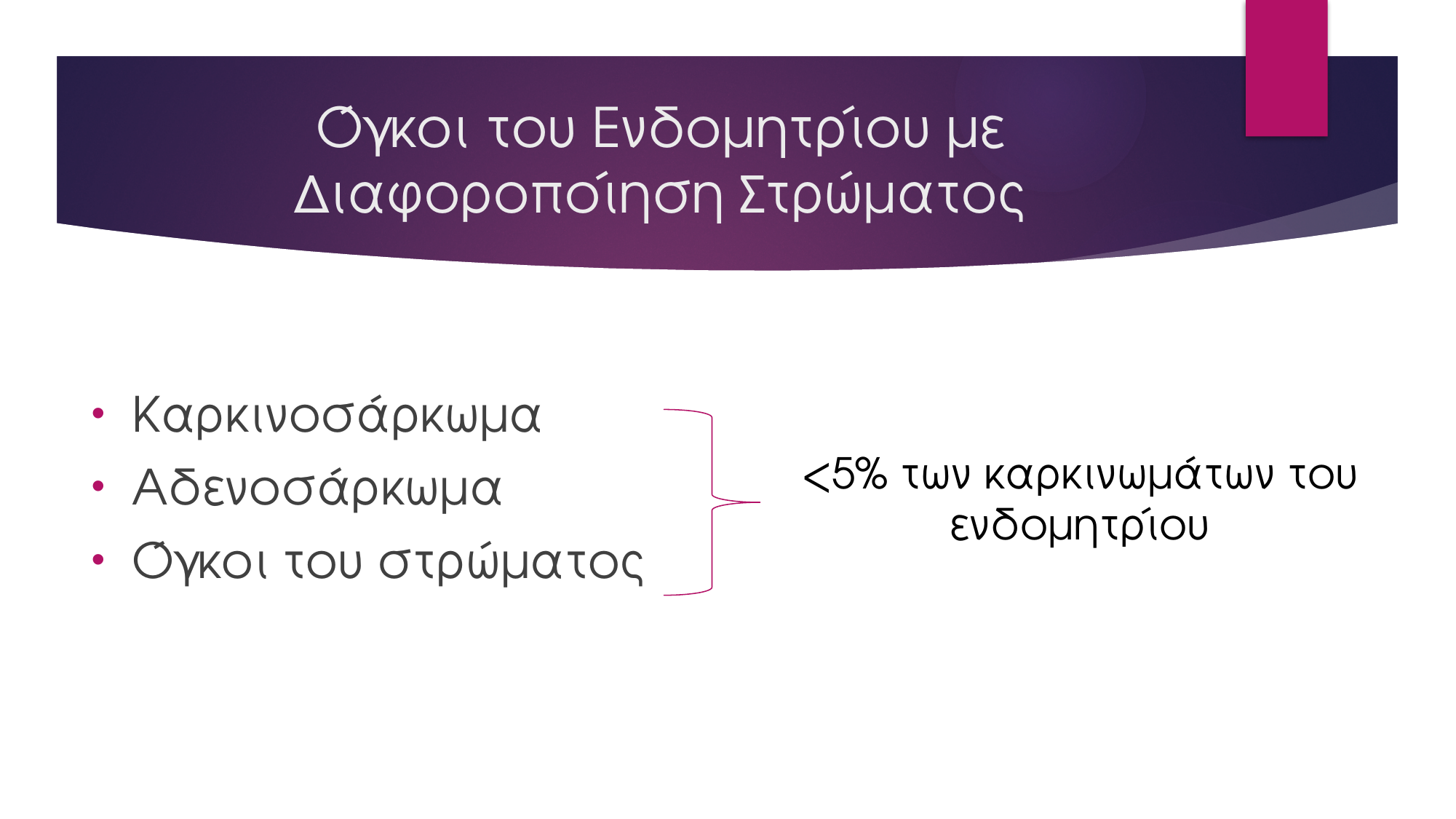

# Όγκοι του Ενδομητρίου με Διαφοροποίηση Στρώματος
Καρκινοσάρκωμα
Αδενοσάρκωμα
Όγκοι του στρώματος

<5% των καρκινωμάτων του ενδομητρίου